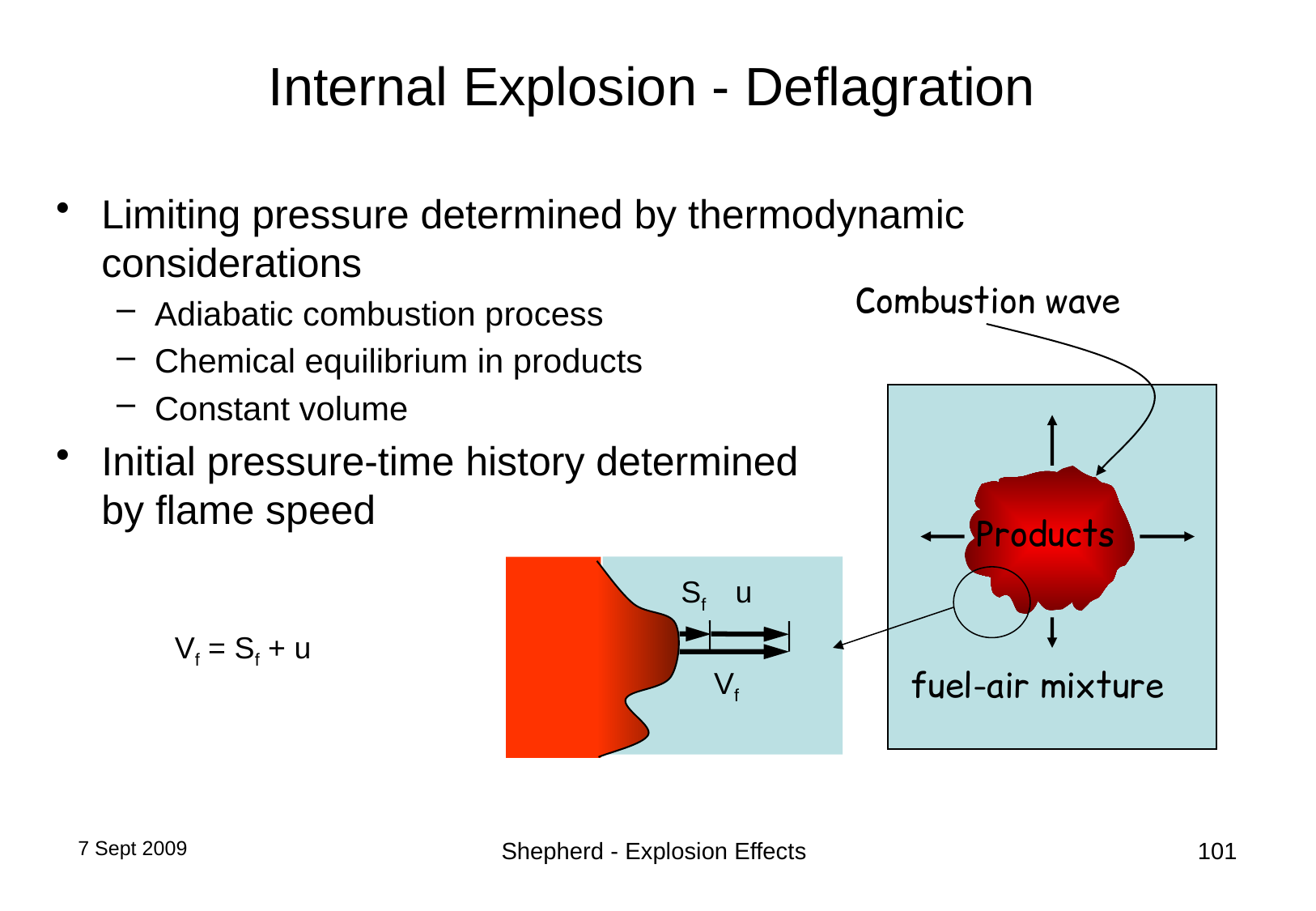

# Internal Explosion - Deflagration
Limiting pressure determined by thermodynamic considerations
Adiabatic combustion process
Chemical equilibrium in products
Constant volume
Initial pressure-time history determined
by flame speed
Combustion wave

Products

Sf
u

Vf = Sf + u

Vf
fuel-air mixture
7 Sept 2009
Shepherd - Explosion Effects
101